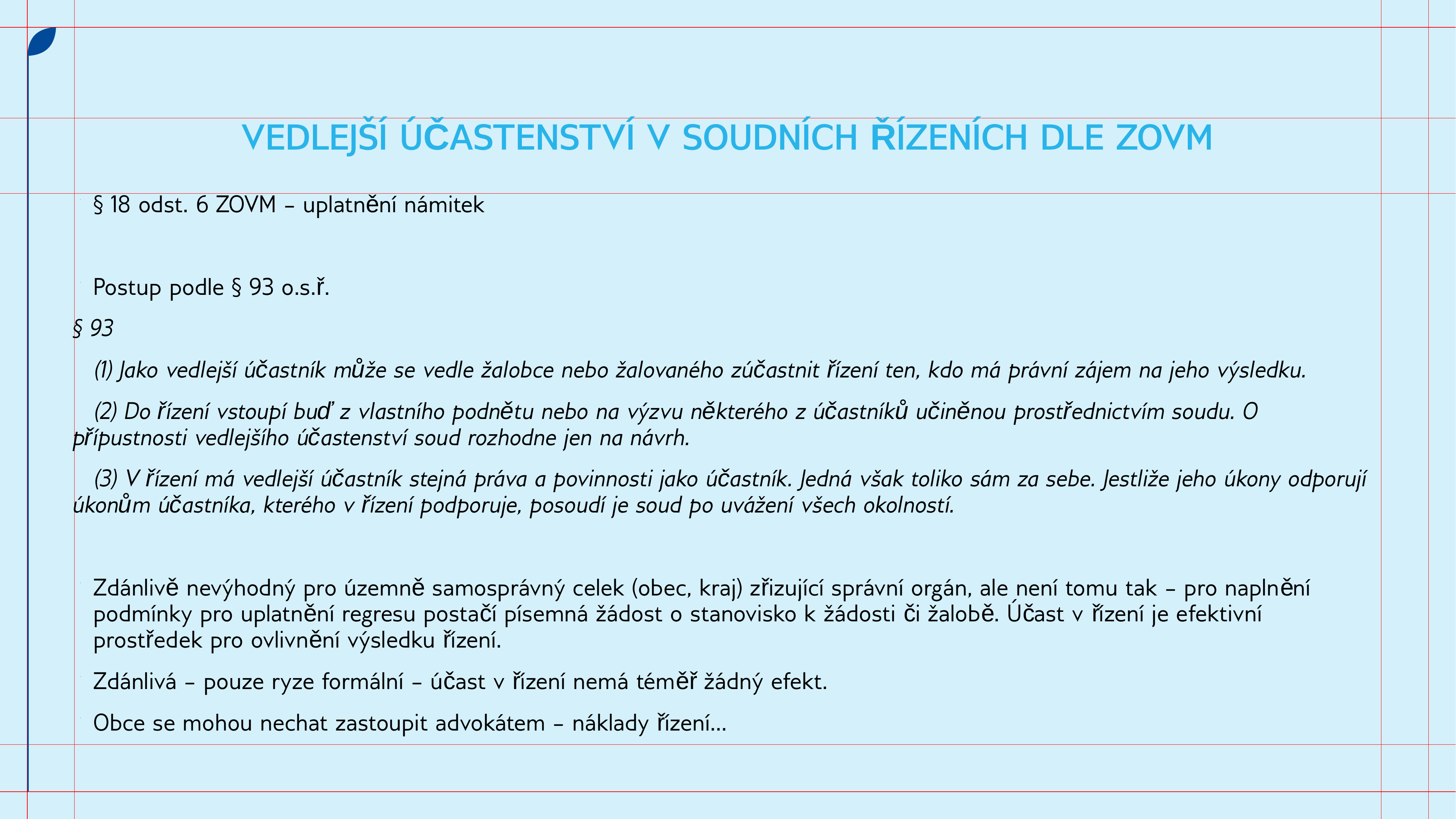

# Vedlejší účastenství v soudních řízeních dle ZOVM
§ 18 odst. 6 ZOVM – uplatnění námitek

Postup podle § 93 o.s.ř.
§ 93
   (1) Jako vedlejší účastník může se vedle žalobce nebo žalovaného zúčastnit řízení ten, kdo má právní zájem na jeho výsledku.
   (2) Do řízení vstoupí buď z vlastního podnětu nebo na výzvu některého z účastníků učiněnou prostřednictvím soudu. O přípustnosti vedlejšího účastenství soud rozhodne jen na návrh.
   (3) V řízení má vedlejší účastník stejná práva a povinnosti jako účastník. Jedná však toliko sám za sebe. Jestliže jeho úkony odporují úkonům účastníka, kterého v řízení podporuje, posoudí je soud po uvážení všech okolností.

Zdánlivě nevýhodný pro územně samosprávný celek (obec, kraj) zřizující správní orgán, ale není tomu tak – pro naplnění podmínky pro uplatnění regresu postačí písemná žádost o stanovisko k žádosti či žalobě. Účast v řízení je efektivní prostředek pro ovlivnění výsledku řízení.
Zdánlivá – pouze ryze formální – účast v řízení nemá téměř žádný efekt.
Obce se mohou nechat zastoupit advokátem – náklady řízení…